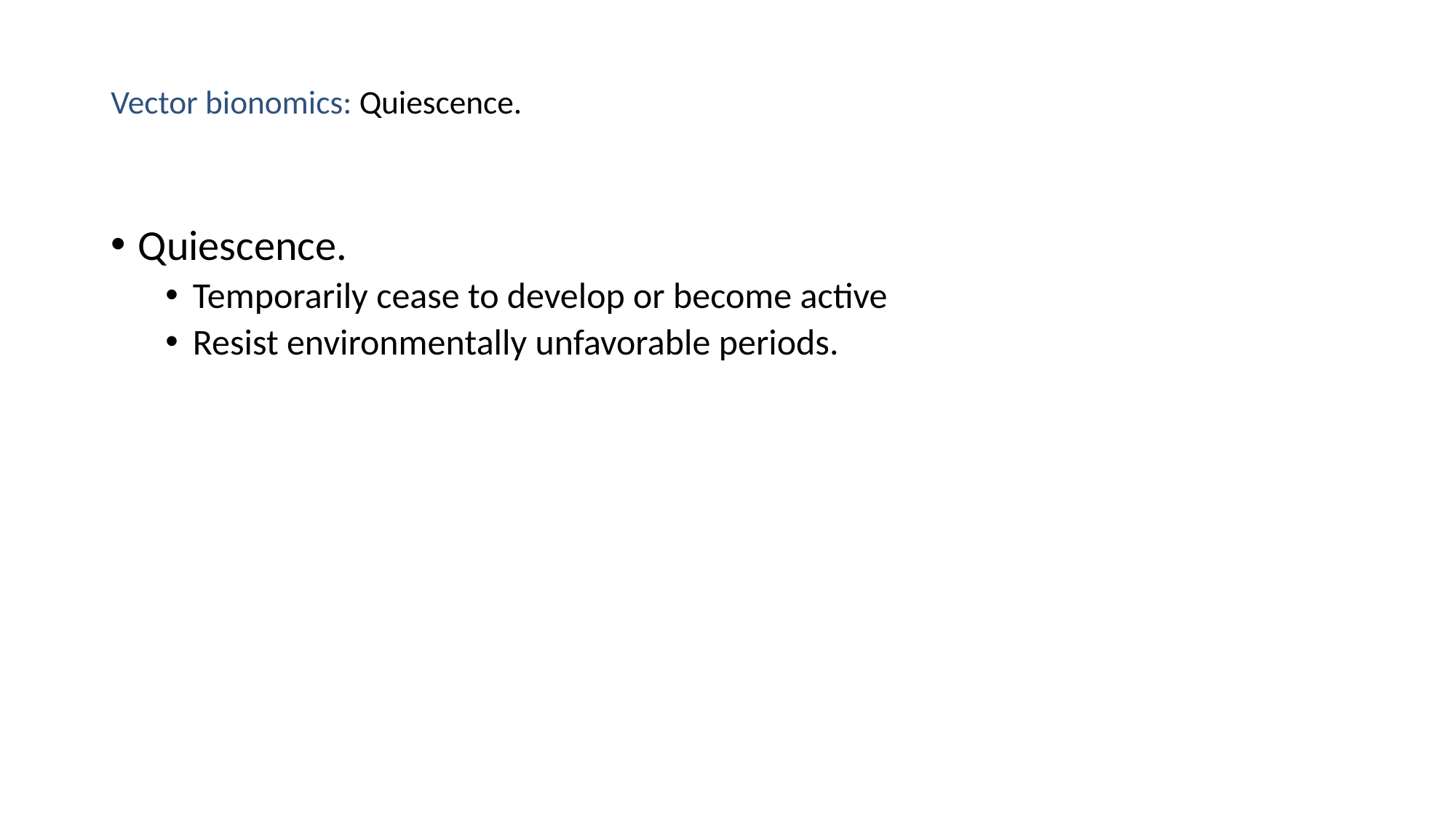

# Vector bionomics: Quiescence.
Quiescence.
Temporarily cease to develop or become active
Resist environmentally unfavorable periods.